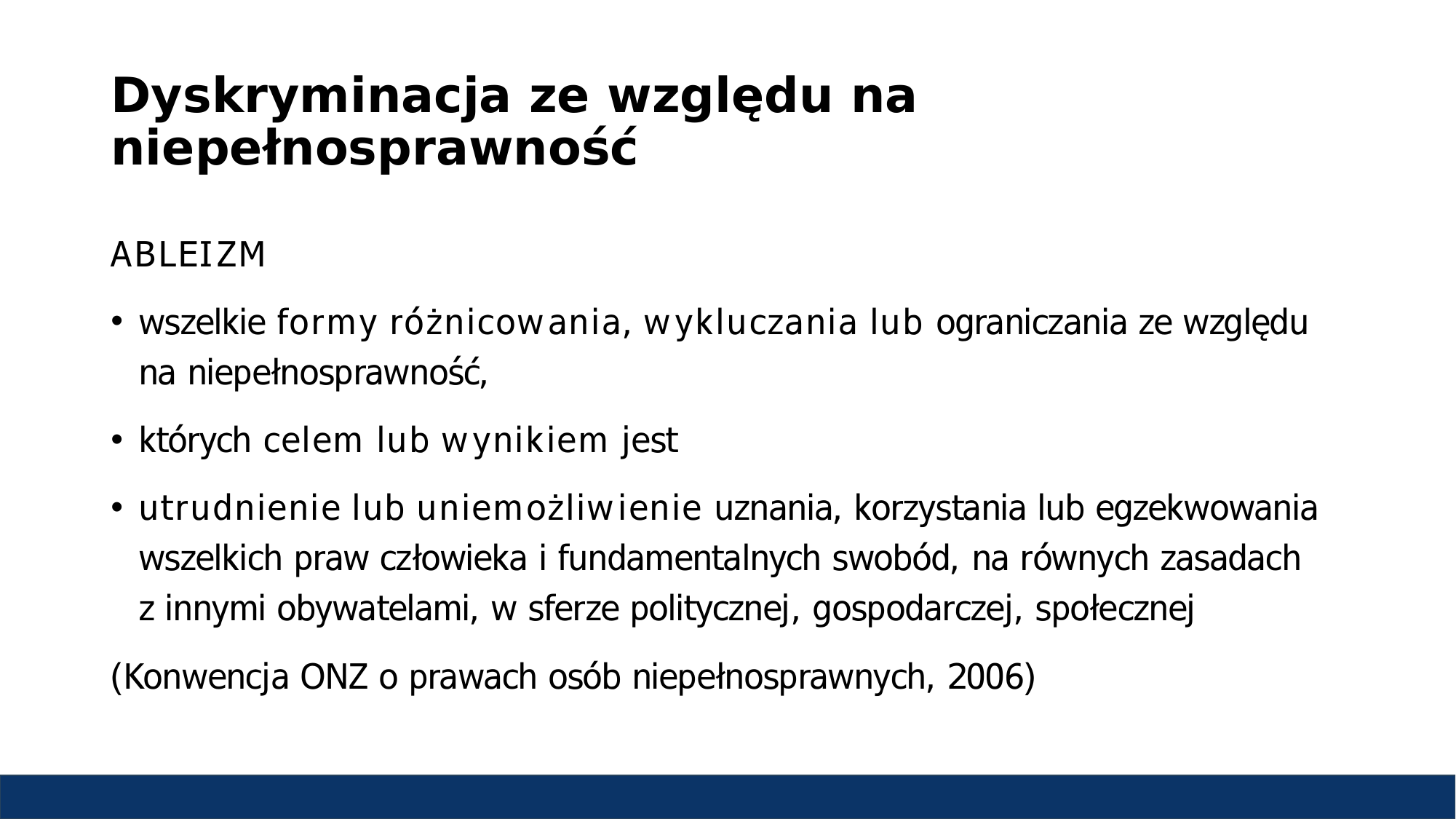

# Dyskryminacja ze względu na niepełnosprawność
ABLEIZM
wszelkie formy różnicowania, wykluczania lub ograniczania ze względu na niepełnosprawność,
których celem lub wynikiem jest
utrudnienie lub uniemożliwienie uznania, korzystania lub egzekwowania wszelkich praw człowieka i fundamentalnych swobód, na równych zasadach z innymi obywatelami, w sferze politycznej, gospodarczej, społecznej
(Konwencja ONZ o prawach osób niepełnosprawnych, 2006)